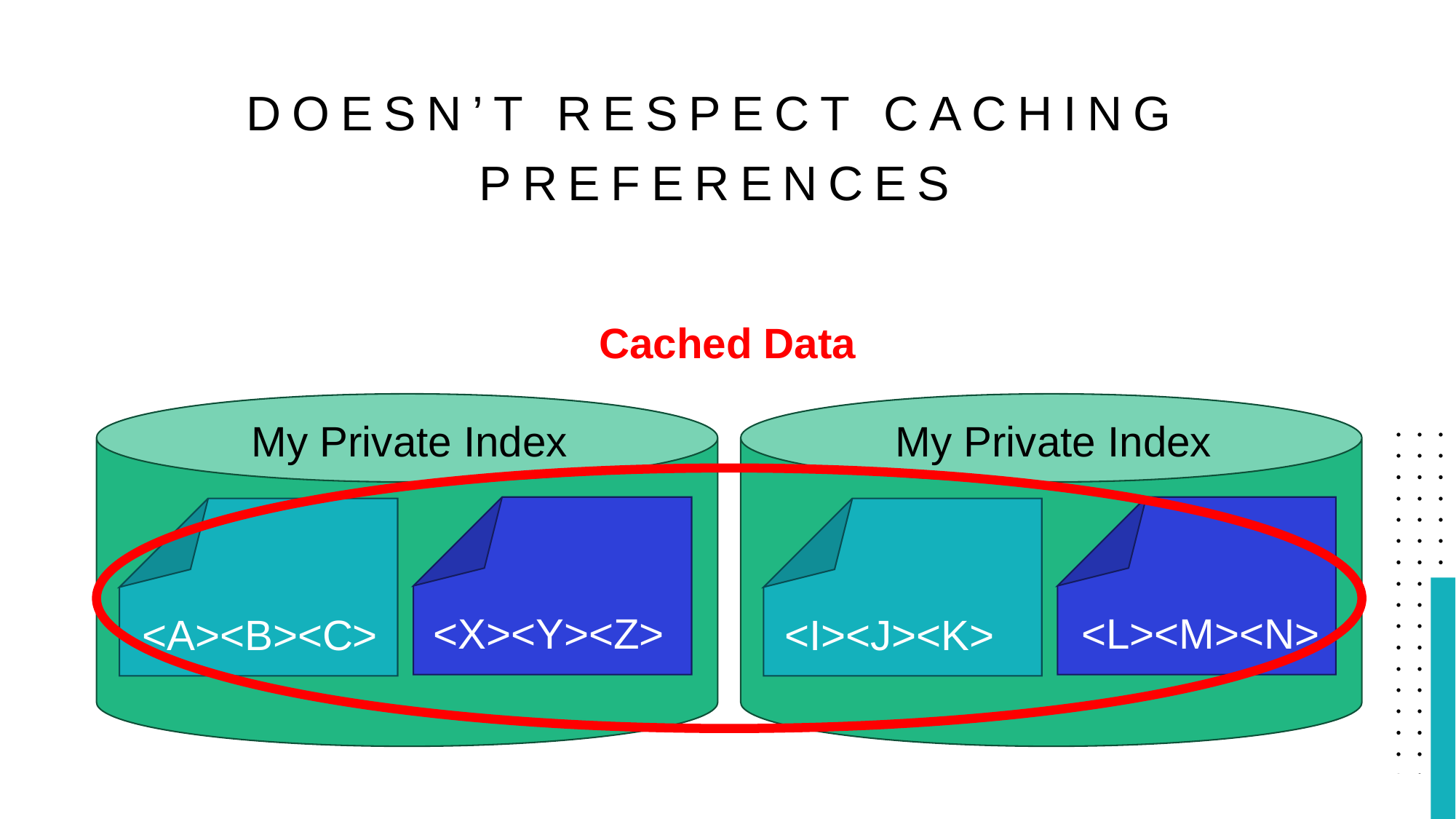

# Doesn’t Respect Caching Preferences
Cached Data

My Private Index
My Private Index

<X><Y><Z>
<L><M><N>
<A><B><C>
<I><J><K>